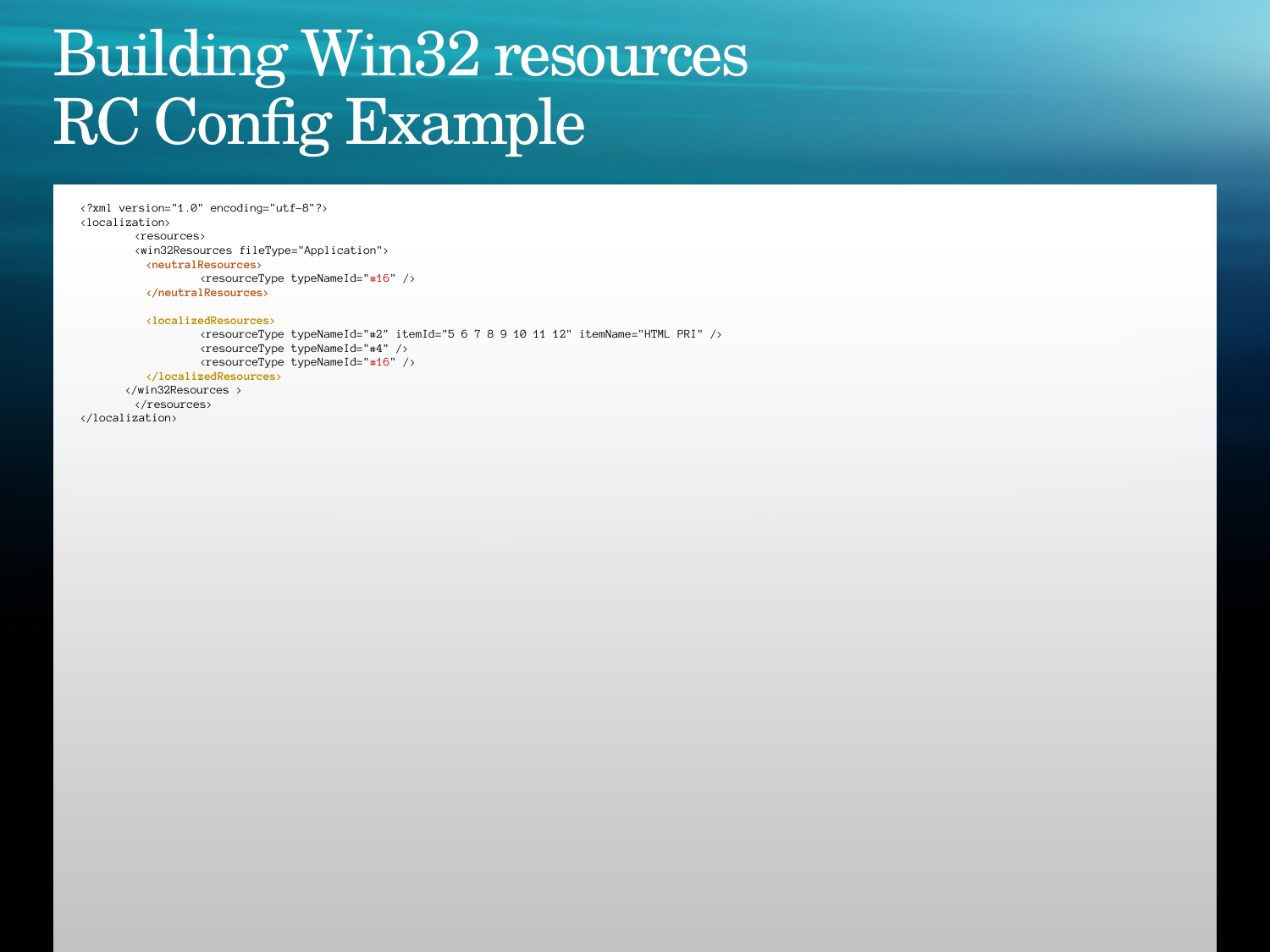

# Building Win32 resources RC Config Example
<?xml version="1.0" encoding="utf-8"?>
<localization>
	<resources>
		<win32Resources fileType="Application">
<neutralResources>
	<resourceType typeNameId="#16" />
</neutralResources>

<localizedResources>
	<resourceType typeNameId="#2" itemId="5 6 7 8 9 10 11 12" itemName="HTML PRI" />
 	<resourceType typeNameId="#4" />
	<resourceType typeNameId="#16" />
</localizedResources>
</win32Resources >
	</resources>
</localization>